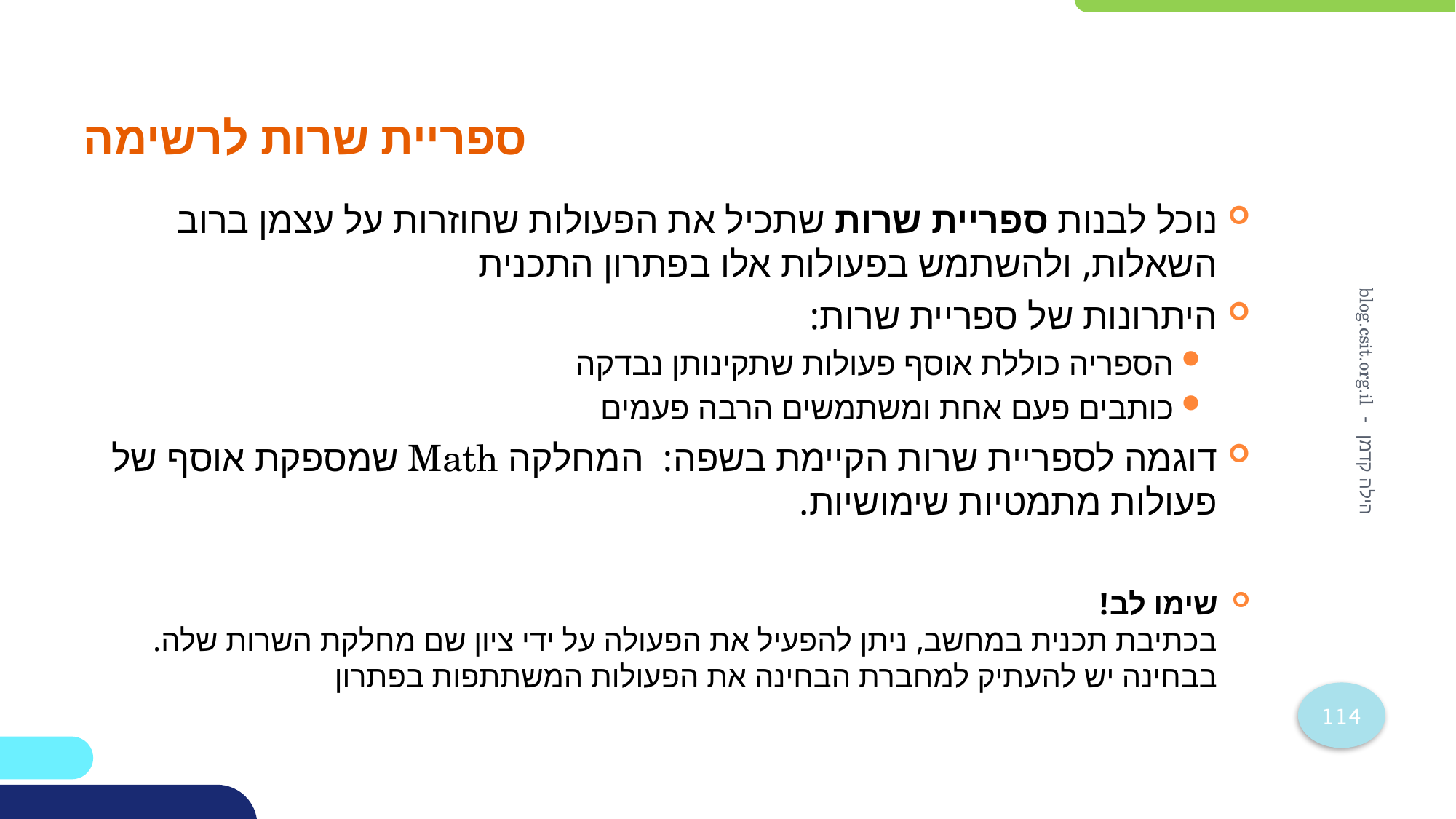

# ספריית שרות לרשימה
נוכל לבנות ספריית שרות שתכיל את הפעולות שחוזרות על עצמן ברוב השאלות, ולהשתמש בפעולות אלו בפתרון התכנית
היתרונות של ספריית שרות:
הספריה כוללת אוסף פעולות שתקינותן נבדקה
כותבים פעם אחת ומשתמשים הרבה פעמים
דוגמה לספריית שרות הקיימת בשפה:  המחלקה Math שמספקת אוסף של פעולות מתמטיות שימושיות.

שימו לב!
בכתיבת תכנית במחשב, ניתן להפעיל את הפעולה על ידי ציון שם מחלקת השרות שלה.
בבחינה יש להעתיק למחברת הבחינה את הפעולות המשתתפות בפתרון

הילה קדמן  -  blog.csit.org.il
114